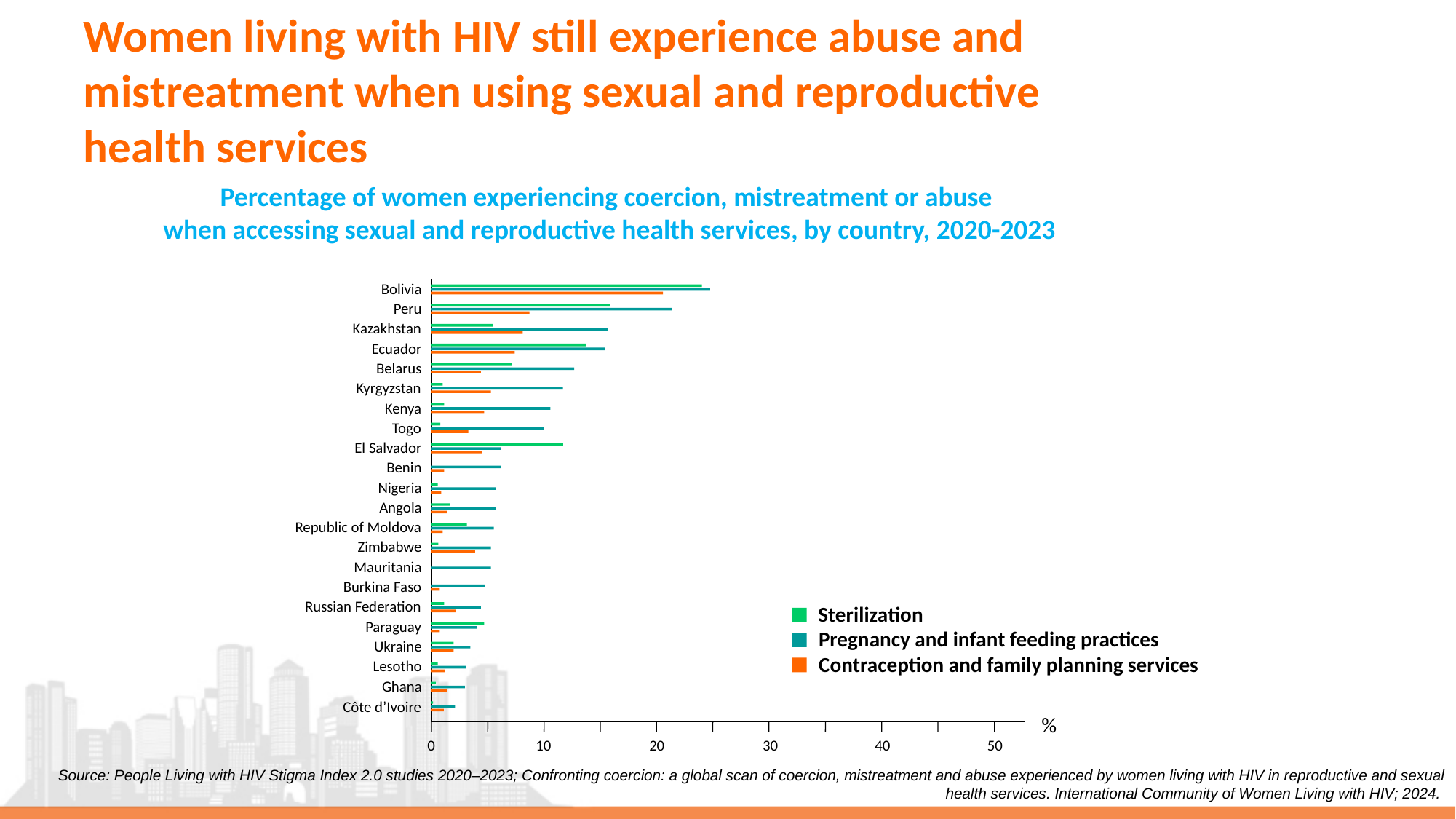

# Women living with HIV still experience abuse and mistreatment when using sexual and reproductive health services
Percentage of women experiencing coercion, mistreatment or abuse
when accessing sexual and reproductive health services, by country, 2020-2023
Bolivia

Peru
Kazakhstan
Ecuador
Belarus
Kyrgyzstan
Kenya
Togo
El Salvador
Benin
Nigeria
Angola
Republic of Moldova
Zimbabwe
Mauritania
Burkina Faso
Russian Federation
Sterilization

Paraguay
Pregnancy and infant feeding practices
Ukraine

Contraception and family planning services
Lesotho

Ghana
Côte d’Ivoire
0
10
20
30
40
50
%
Source: People Living with HIV Stigma Index 2.0 studies 2020–2023; Confronting coercion: a global scan of coercion, mistreatment and abuse experienced by women living with HIV in reproductive and sexual health services. International Community of Women Living with HIV; 2024.